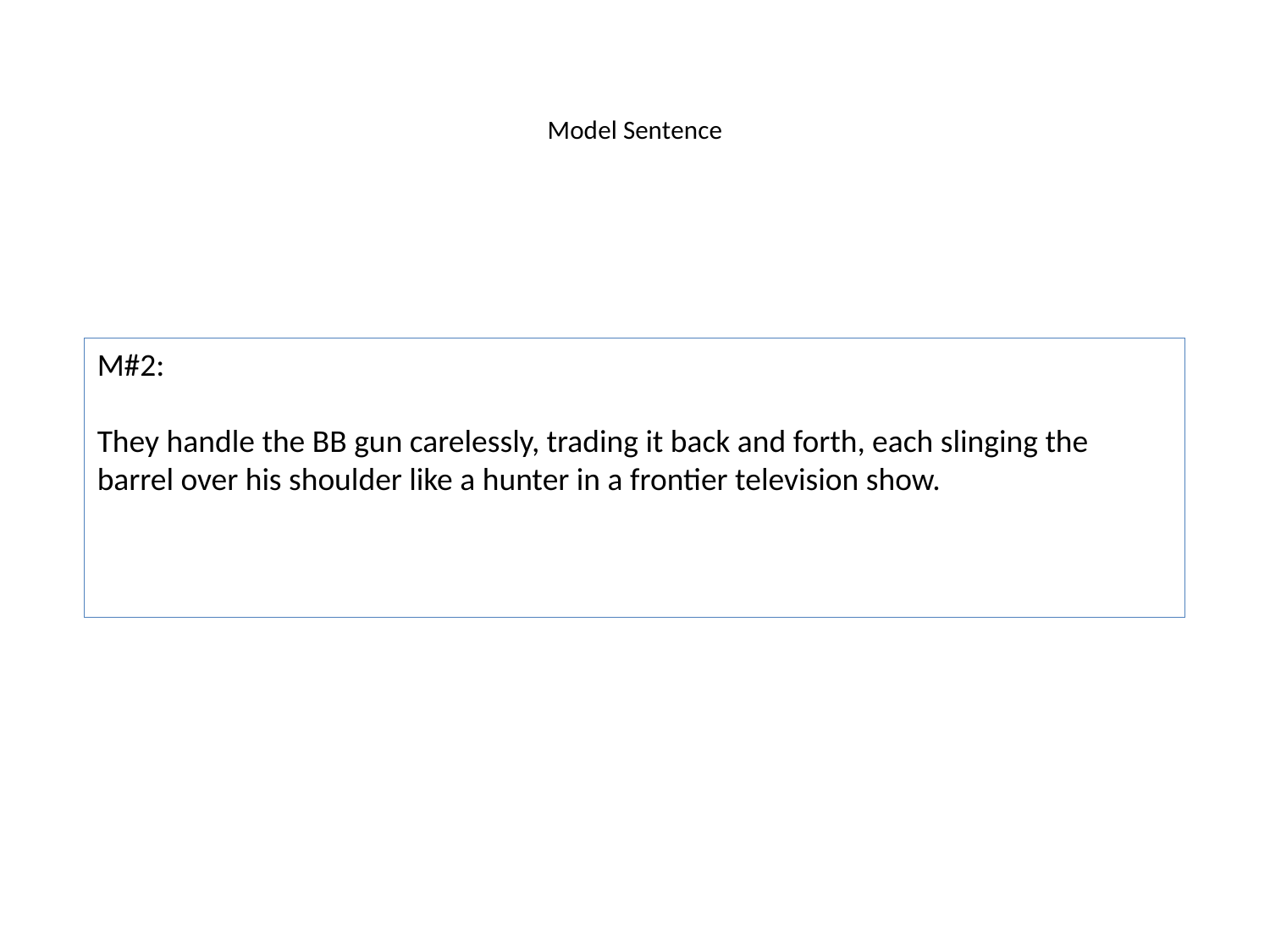

# Model Sentence
M#2:

They handle the BB gun carelessly, trading it back and forth, each slinging the barrel over his shoulder like a hunter in a frontier television show.